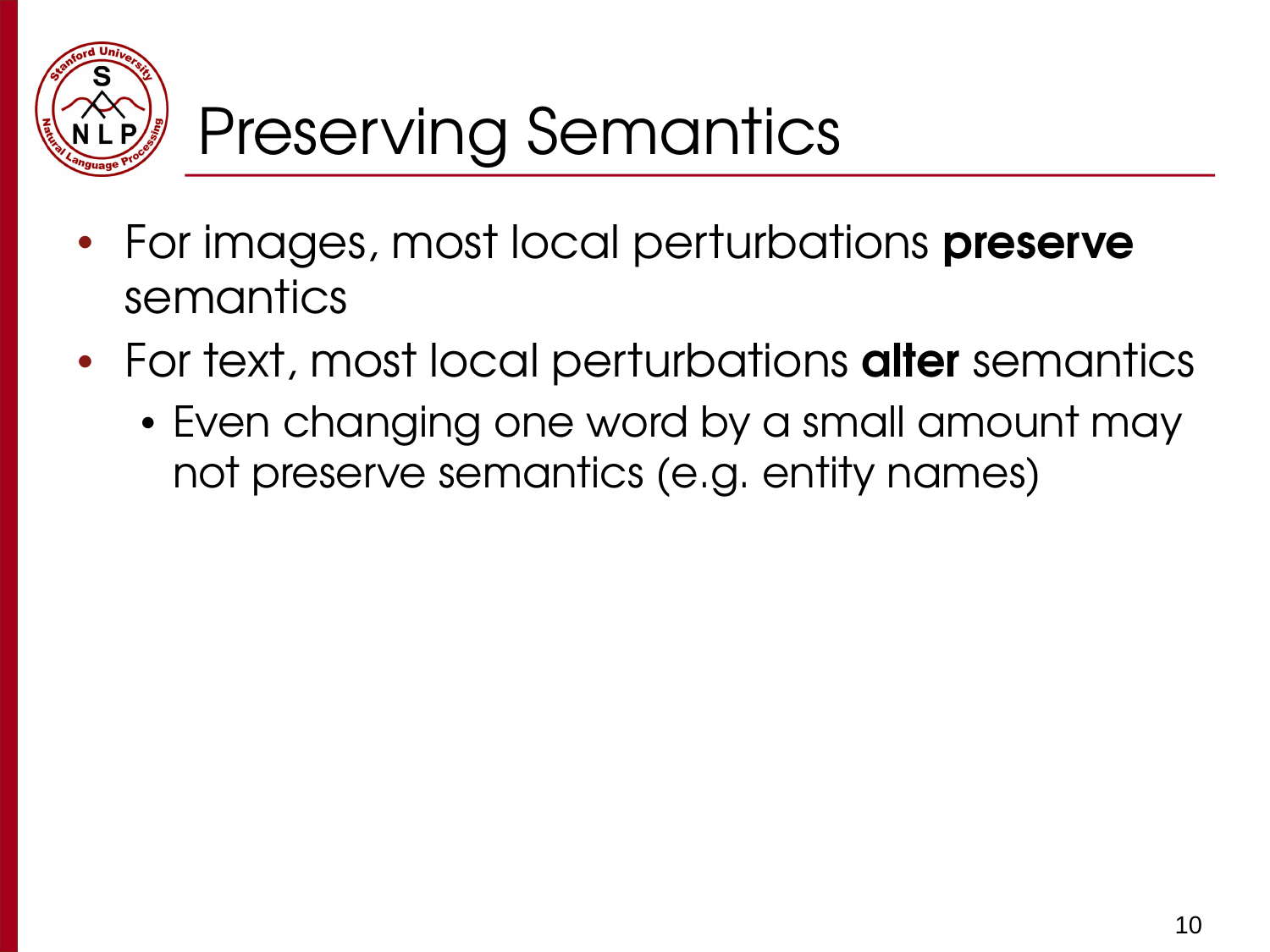

# Preserving Semantics
For images, most local perturbations preserve semantics
For text, most local perturbations alter semantics
Even changing one word by a small amount may not preserve semantics (e.g. entity names)
10